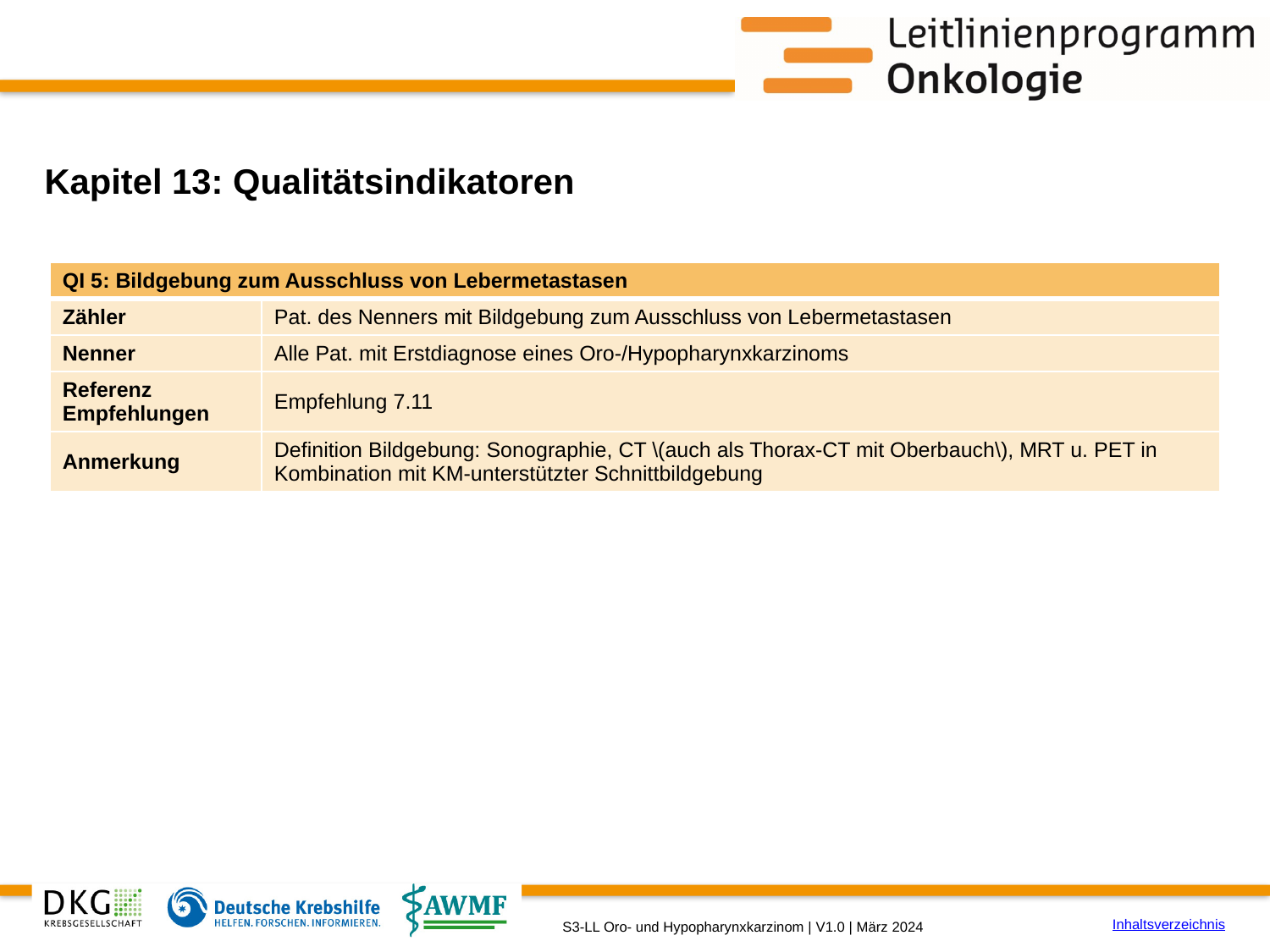

# Kapitel 13: Qualitätsindikatoren
| QI 5: Bildgebung zum Ausschluss von Lebermetastasen |  |
| --- | --- |
| Zähler | Pat. des Nenners mit Bildgebung zum Ausschluss von Lebermetastasen |
| Nenner | Alle Pat. mit Erstdiagnose eines Oro-/Hypopharynxkarzinoms |
| Referenz Empfehlungen | Empfehlung 7.11 |
| Anmerkung | Definition Bildgebung: Sonographie, CT \(auch als Thorax-CT mit Oberbauch\), MRT u. PET in Kombination mit KM-unterstützter Schnittbildgebung |
Inhaltsverzeichnis
S3-LL Oro- und Hypopharynxkarzinom | V1.0 | März 2024